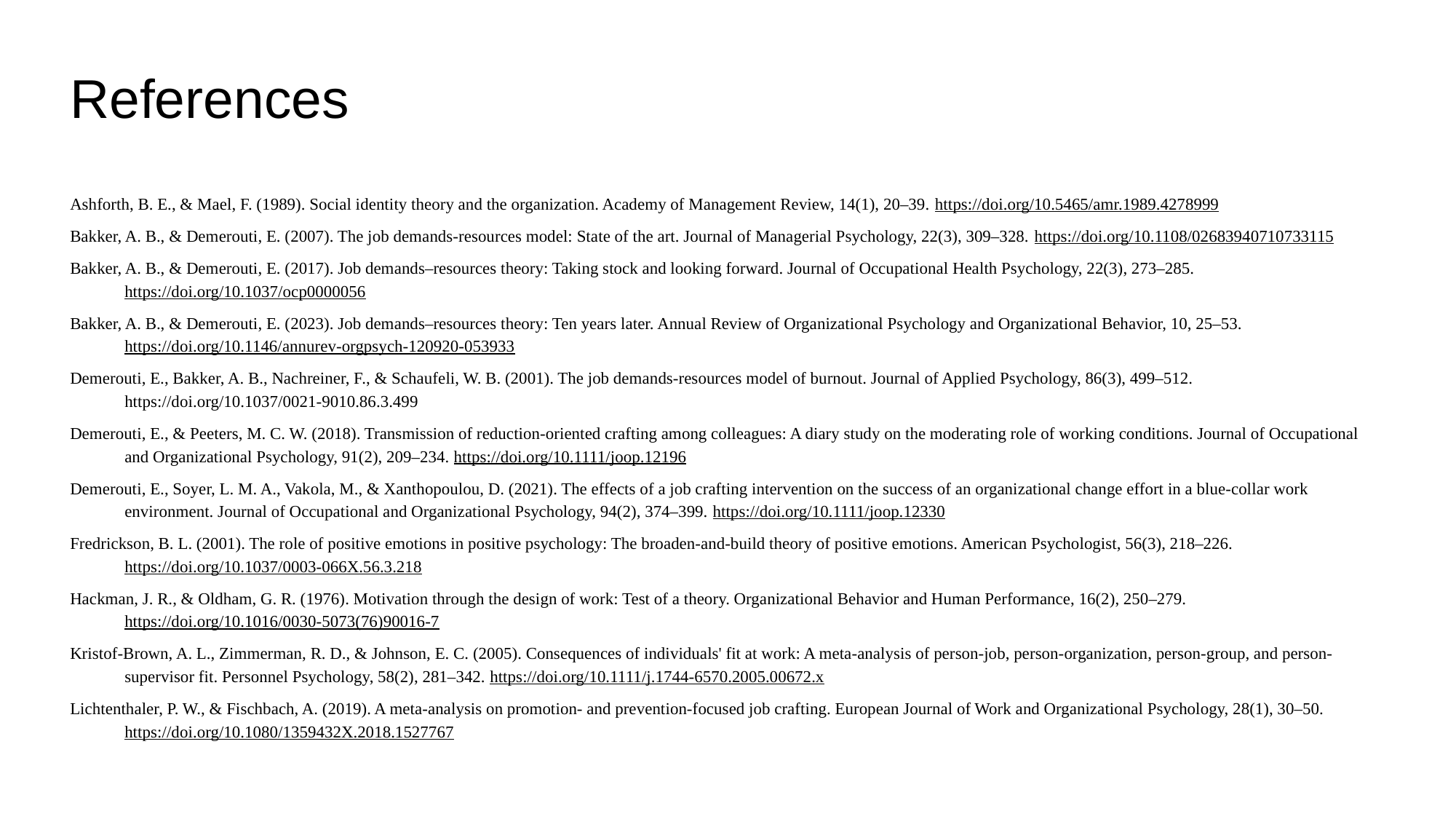

References
Ashforth, B. E., & Mael, F. (1989). Social identity theory and the organization. Academy of Management Review, 14(1), 20–39. https://doi.org/10.5465/amr.1989.4278999
Bakker, A. B., & Demerouti, E. (2007). The job demands-resources model: State of the art. Journal of Managerial Psychology, 22(3), 309–328. https://doi.org/10.1108/02683940710733115
Bakker, A. B., & Demerouti, E. (2017). Job demands–resources theory: Taking stock and looking forward. Journal of Occupational Health Psychology, 22(3), 273–285. https://doi.org/10.1037/ocp0000056
Bakker, A. B., & Demerouti, E. (2023). Job demands–resources theory: Ten years later. Annual Review of Organizational Psychology and Organizational Behavior, 10, 25–53. https://doi.org/10.1146/annurev-orgpsych-120920-053933
Demerouti, E., Bakker, A. B., Nachreiner, F., & Schaufeli, W. B. (2001). The job demands-resources model of burnout. Journal of Applied Psychology, 86(3), 499–512. https://doi.org/10.1037/0021-9010.86.3.499
Demerouti, E., & Peeters, M. C. W. (2018). Transmission of reduction-oriented crafting among colleagues: A diary study on the moderating role of working conditions. Journal of Occupational and Organizational Psychology, 91(2), 209–234. https://doi.org/10.1111/joop.12196
Demerouti, E., Soyer, L. M. A., Vakola, M., & Xanthopoulou, D. (2021). The effects of a job crafting intervention on the success of an organizational change effort in a blue-collar work environment. Journal of Occupational and Organizational Psychology, 94(2), 374–399. https://doi.org/10.1111/joop.12330
Fredrickson, B. L. (2001). The role of positive emotions in positive psychology: The broaden-and-build theory of positive emotions. American Psychologist, 56(3), 218–226. https://doi.org/10.1037/0003-066X.56.3.218
Hackman, J. R., & Oldham, G. R. (1976). Motivation through the design of work: Test of a theory. Organizational Behavior and Human Performance, 16(2), 250–279. https://doi.org/10.1016/0030-5073(76)90016-7
Kristof-Brown, A. L., Zimmerman, R. D., & Johnson, E. C. (2005). Consequences of individuals' fit at work: A meta-analysis of person-job, person-organization, person-group, and person-supervisor fit. Personnel Psychology, 58(2), 281–342. https://doi.org/10.1111/j.1744-6570.2005.00672.x
Lichtenthaler, P. W., & Fischbach, A. (2019). A meta-analysis on promotion- and prevention-focused job crafting. European Journal of Work and Organizational Psychology, 28(1), 30–50. https://doi.org/10.1080/1359432X.2018.1527767